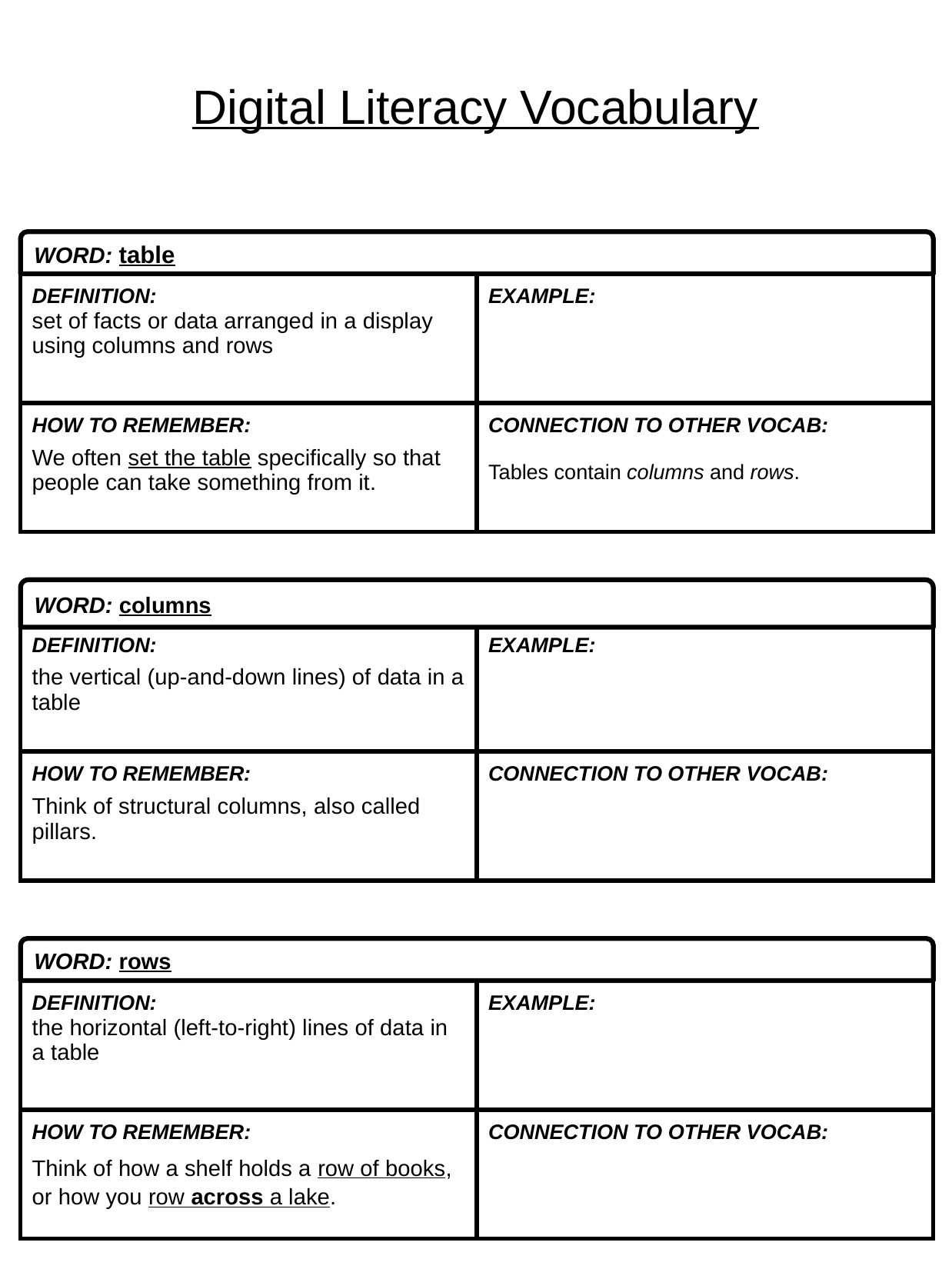

# Digital Literacy Vocabulary
WORD: table
| DEFINITION: set of facts or data arranged in a display using columns and rows | EXAMPLE: |
| --- | --- |
| HOW TO REMEMBER: We often set the table specifically so that people can take something from it. | CONNECTION TO OTHER VOCAB: Tables contain columns and rows. |
WORD: columns
| DEFINITION: the vertical (up-and-down lines) of data in a table | EXAMPLE: |
| --- | --- |
| HOW TO REMEMBER: Think of structural columns, also called pillars. | CONNECTION TO OTHER VOCAB: |
WORD: rows
| DEFINITION: the horizontal (left-to-right) lines of data in a table | EXAMPLE: |
| --- | --- |
| HOW TO REMEMBER: Think of how a shelf holds a row of books, or how you row across a lake. | CONNECTION TO OTHER VOCAB: |